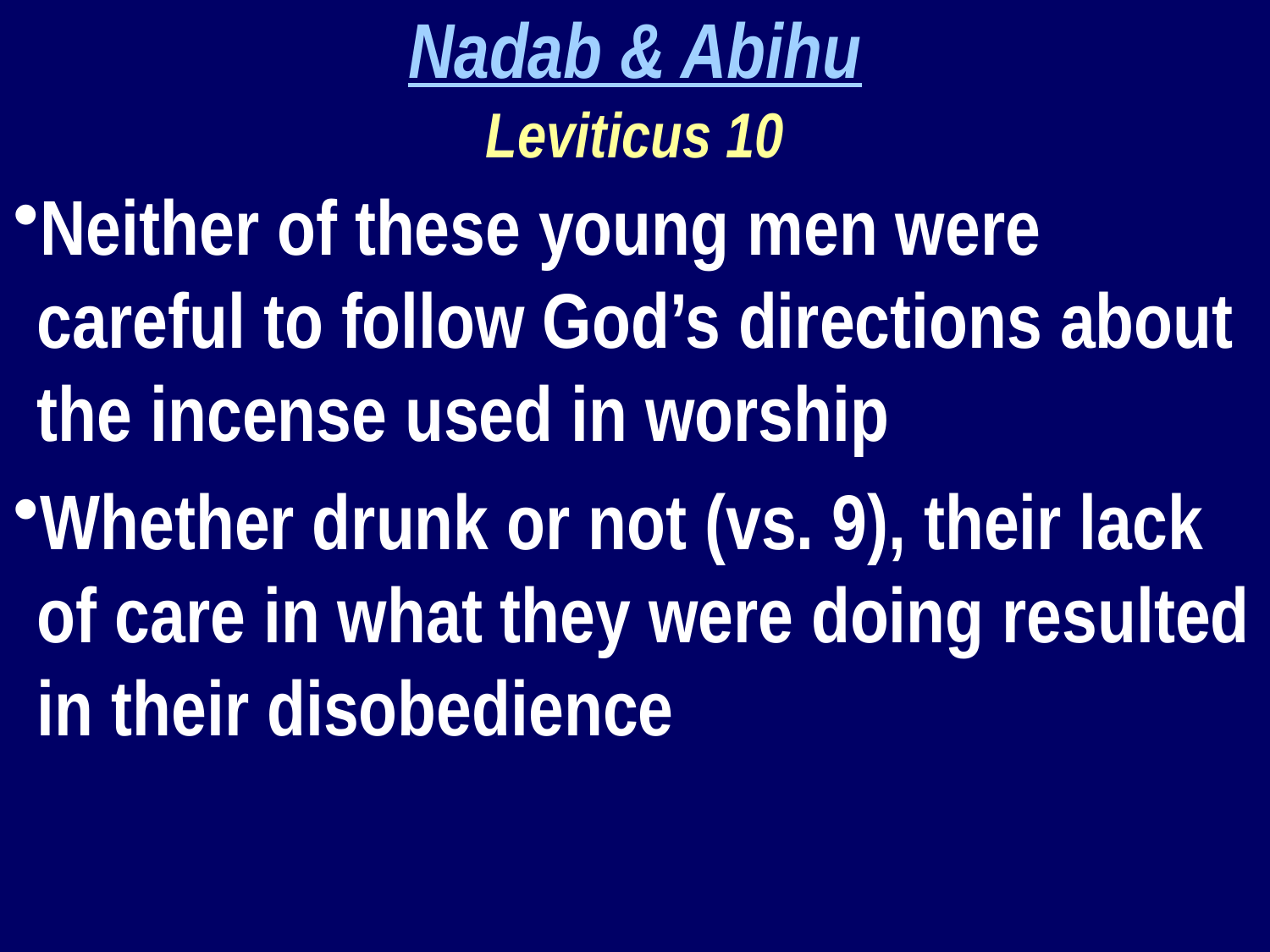

Nadab & Abihu
Leviticus 10
Neither of these young men were careful to follow God’s directions about the incense used in worship
Whether drunk or not (vs. 9), their lack of care in what they were doing resulted in their disobedience